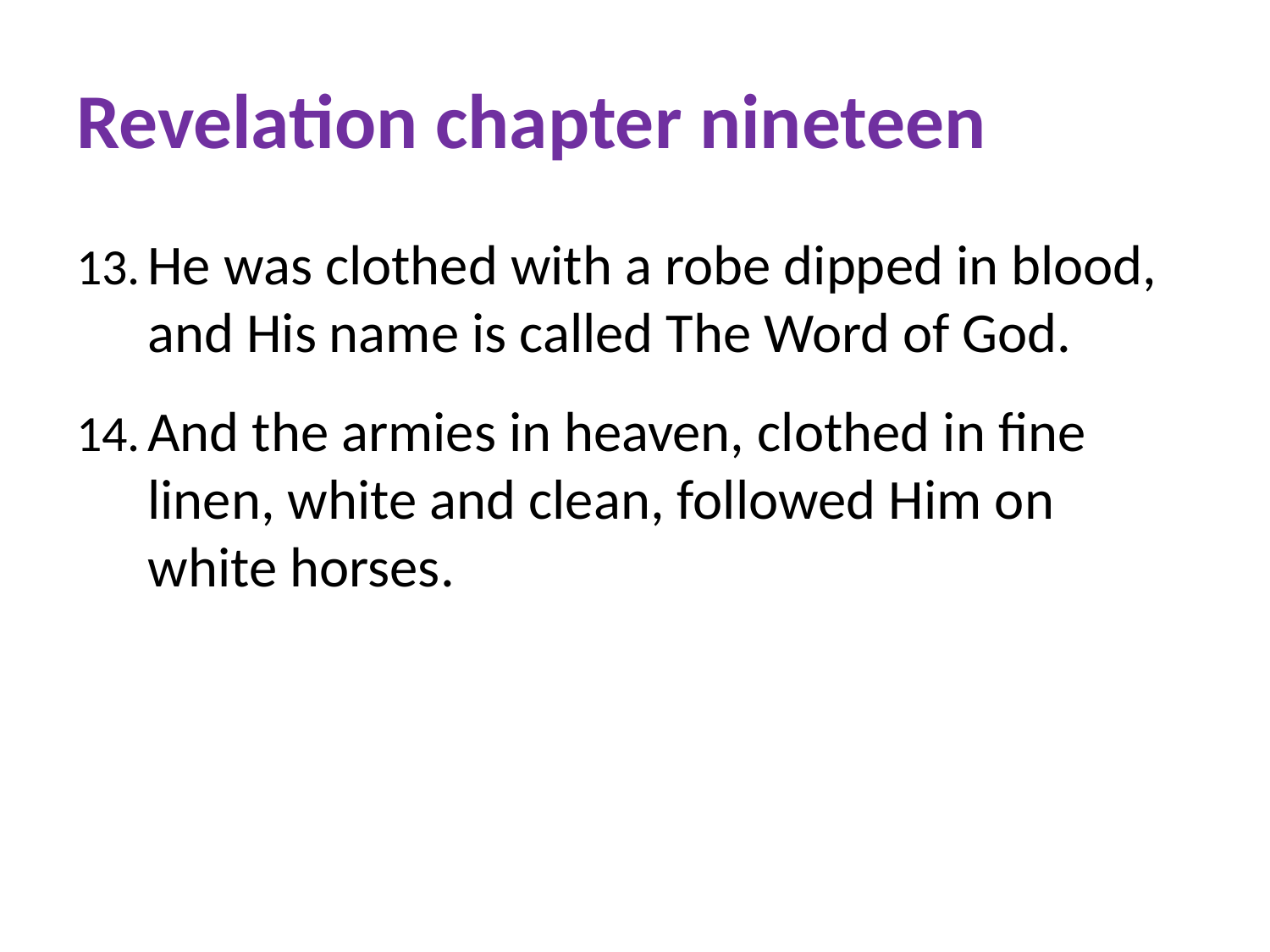

# Revelation chapter nineteen
He was clothed with a robe dipped in blood, and His name is called The Word of God.

And the armies in heaven, clothed in fine linen, white and clean, followed Him on white horses.